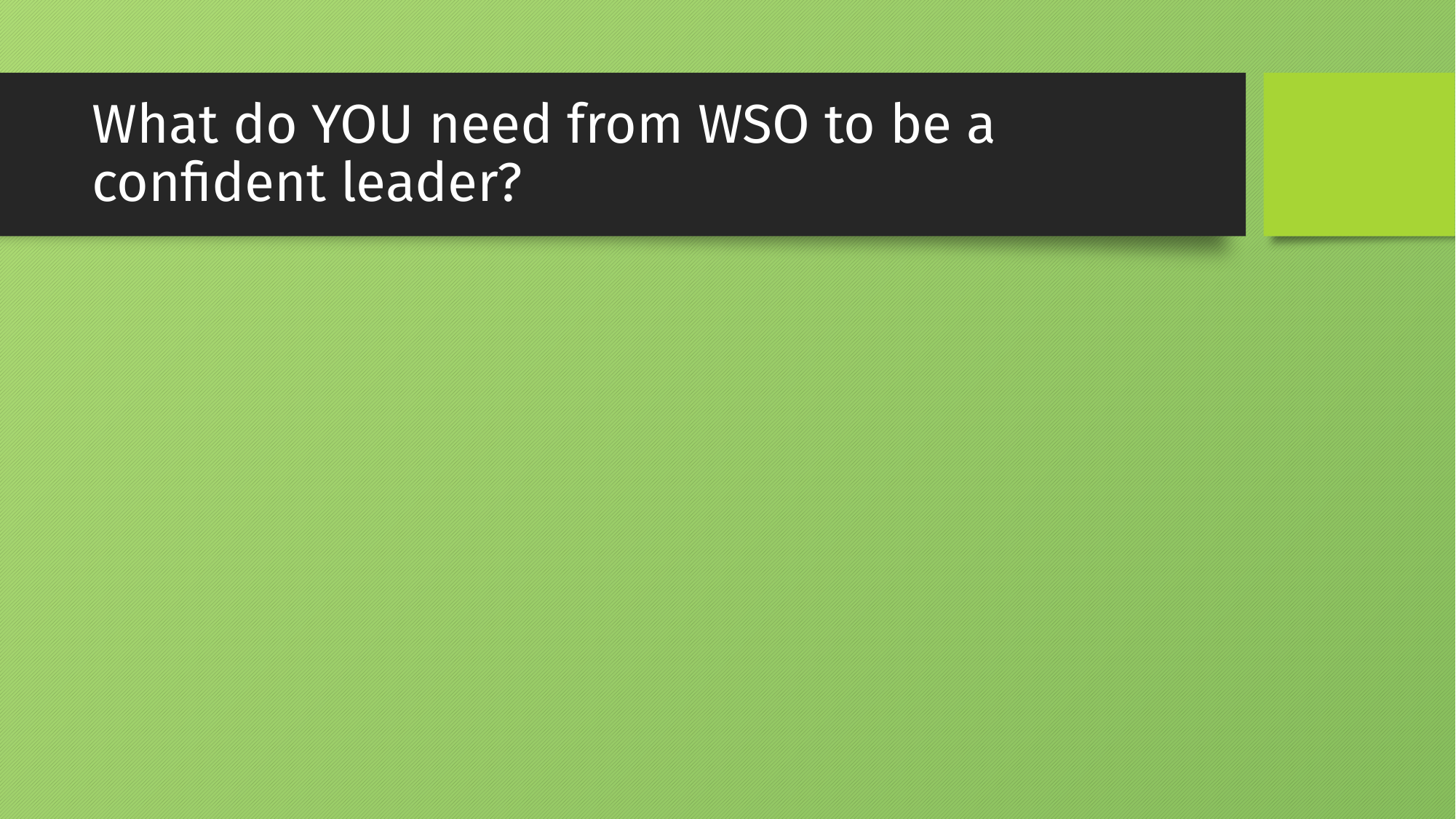

# What do YOU need from WSO to be a confident leader?